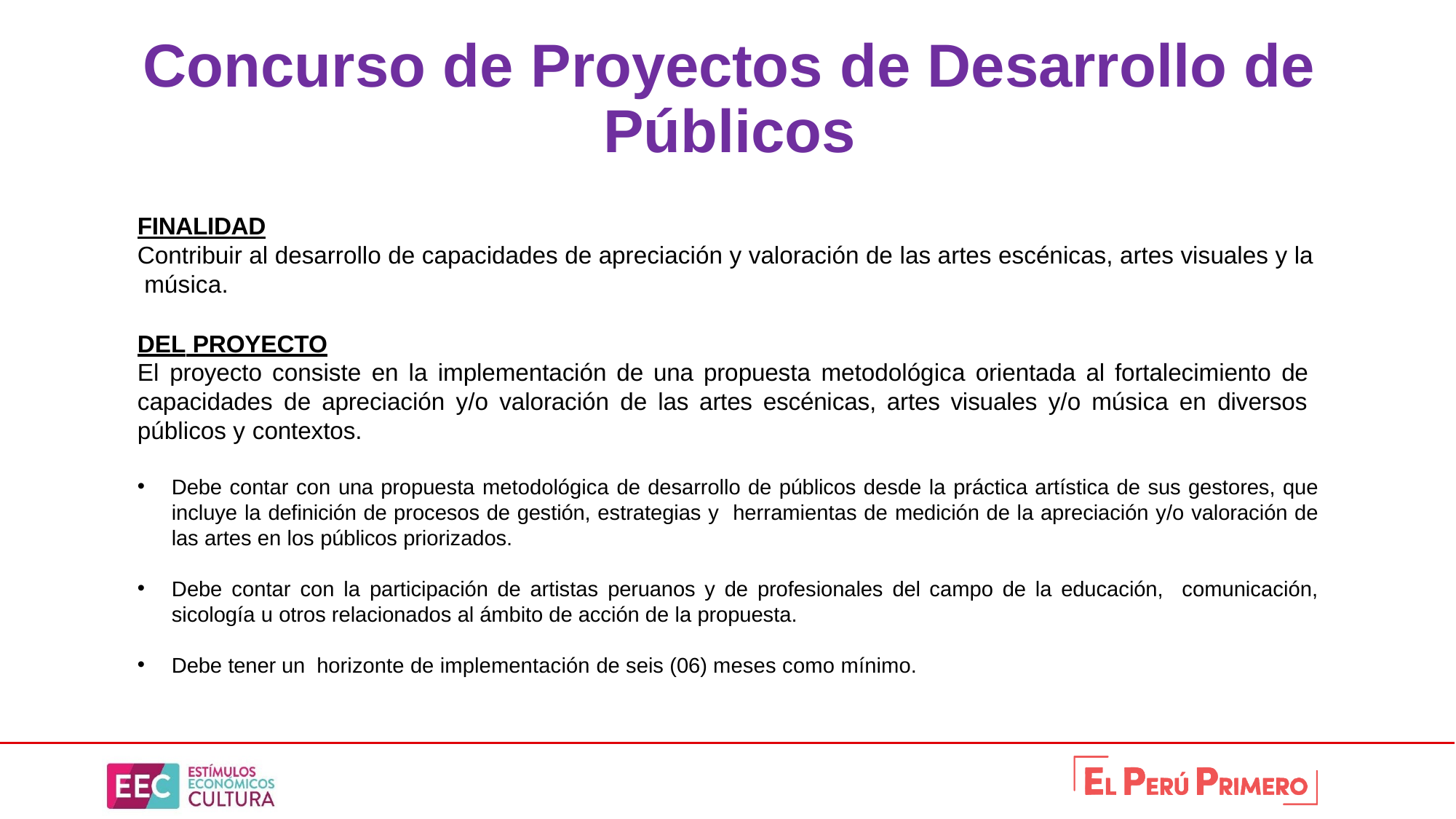

# Concurso de Proyectos de Desarrollo de  Públicos
FINALIDAD
Contribuir al desarrollo de capacidades de apreciación y valoración de las artes escénicas, artes visuales y la  música.

DEL PROYECTO
El proyecto consiste en la implementación de una propuesta metodológica orientada al fortalecimiento de  capacidades de apreciación y/o valoración de las artes escénicas, artes visuales y/o música en diversos  públicos y contextos.

Debe contar con una propuesta metodológica de desarrollo de públicos desde la práctica artística de sus gestores, que incluye la definición de procesos de gestión, estrategias y  herramientas de medición de la apreciación y/o valoración de las artes en los públicos priorizados.

Debe contar con la participación de artistas peruanos y de profesionales del campo de la educación,  comunicación, sicología u otros relacionados al ámbito de acción de la propuesta.

Debe tener un  horizonte de implementación de seis (06) meses como mínimo.